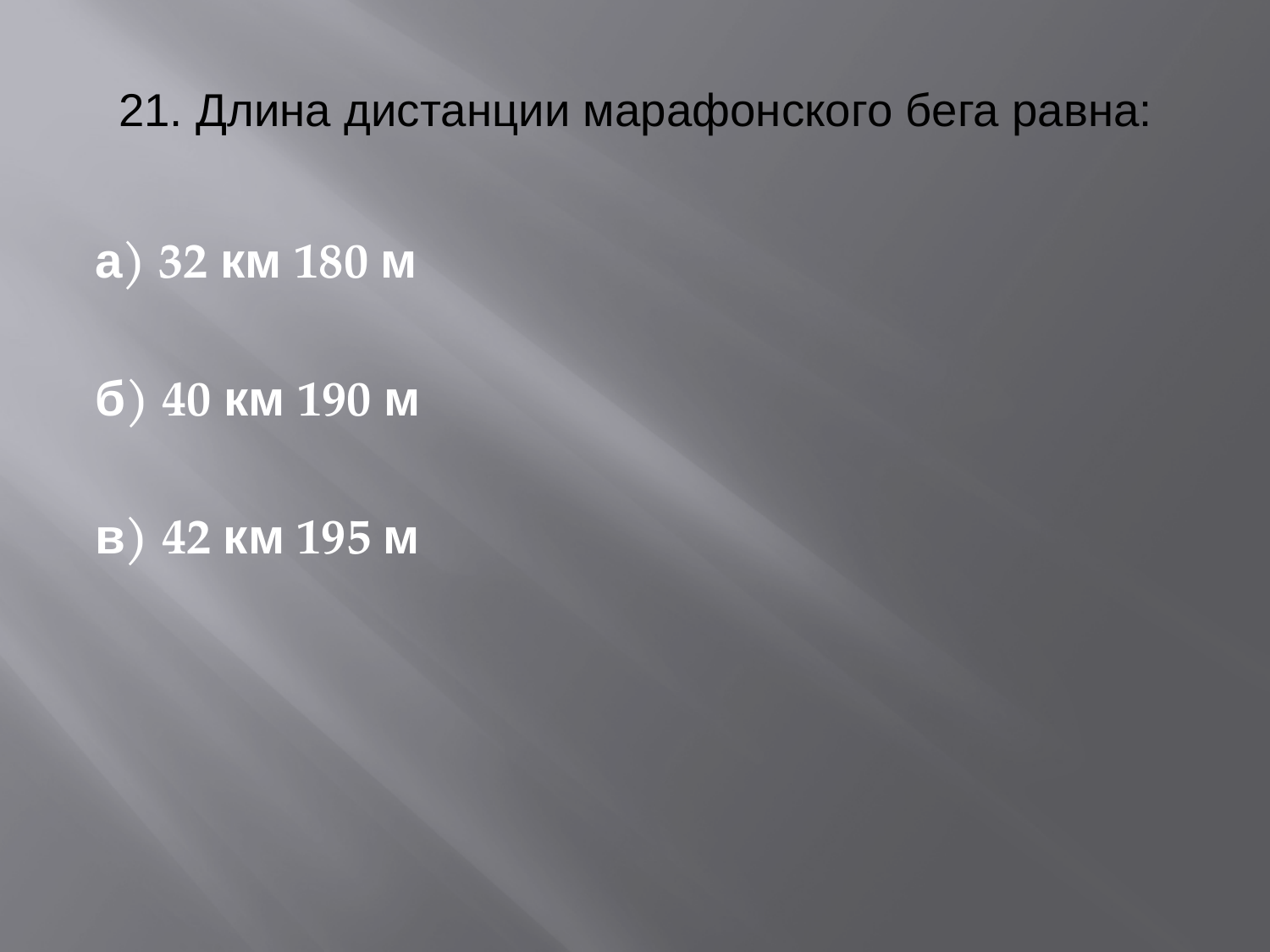

# 21. Длина дистанции марафонского бега равна:
а) 32 км 180 м

б) 40 км 190 м

в) 42 км 195 м